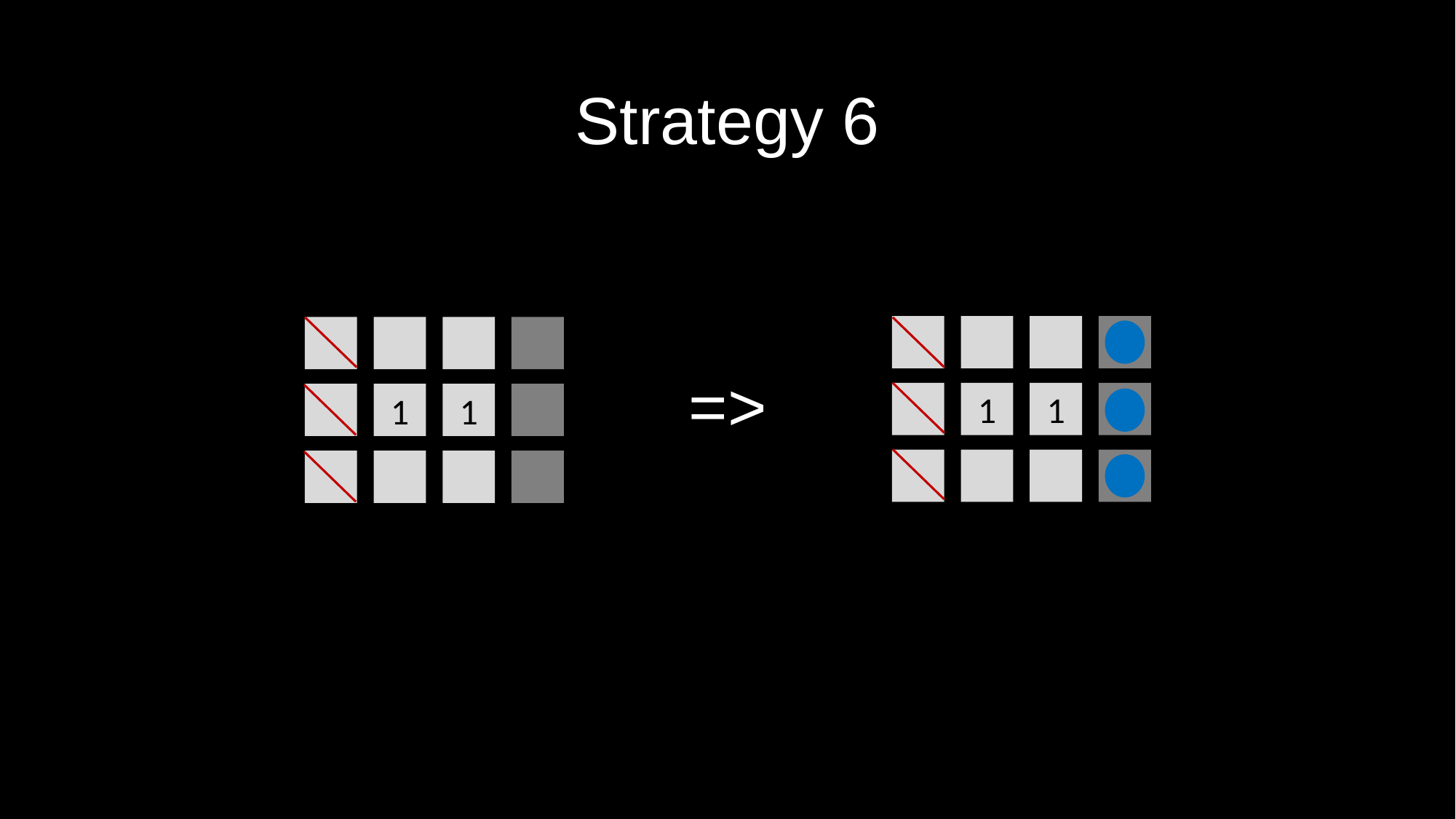

# Strategy 6

1
1

1
1

=>